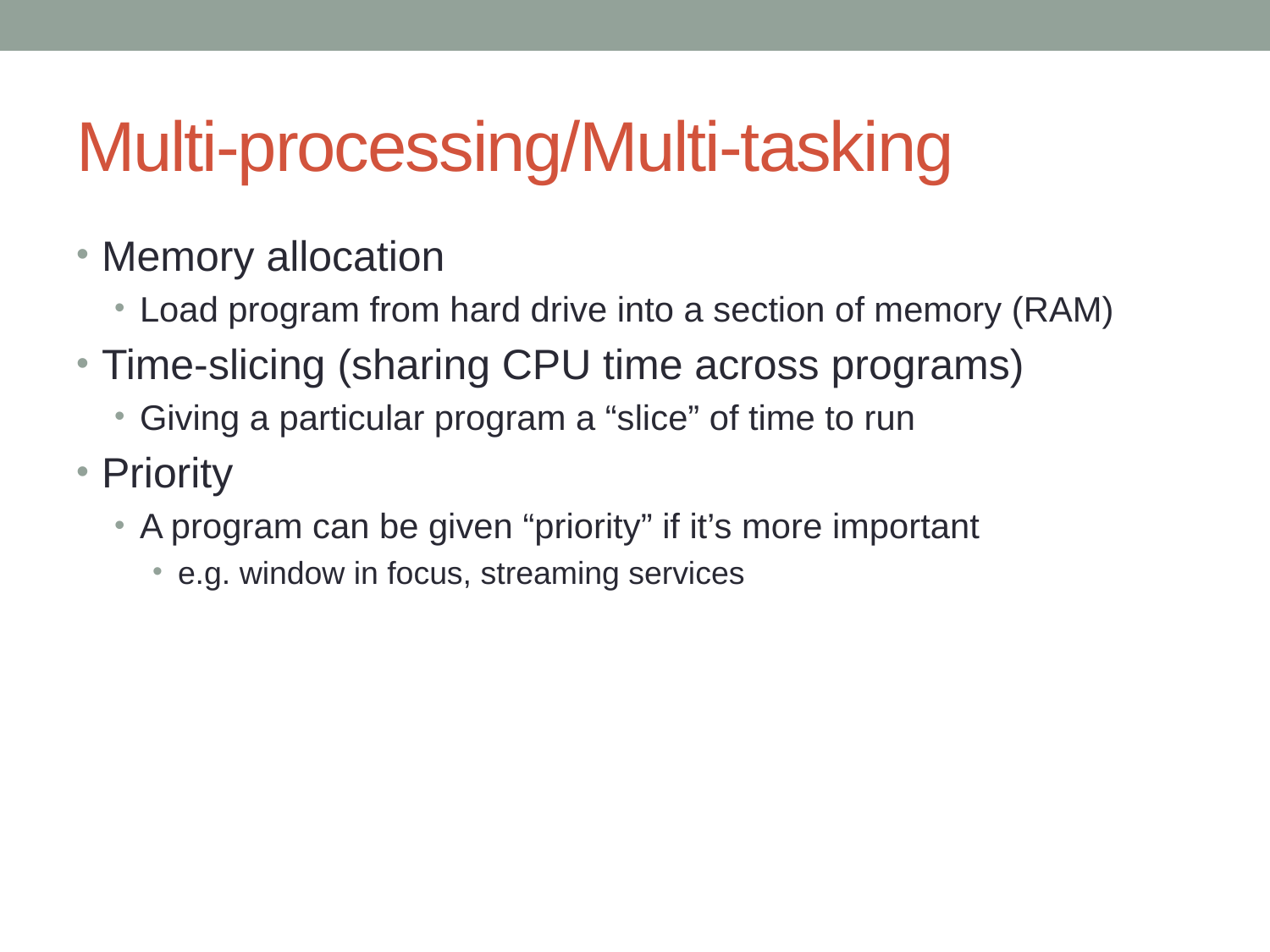

# Multi-processing/Multi-tasking
Memory allocation
Load program from hard drive into a section of memory (RAM)
Time-slicing (sharing CPU time across programs)
Giving a particular program a “slice” of time to run
Priority
A program can be given “priority” if it’s more important
e.g. window in focus, streaming services